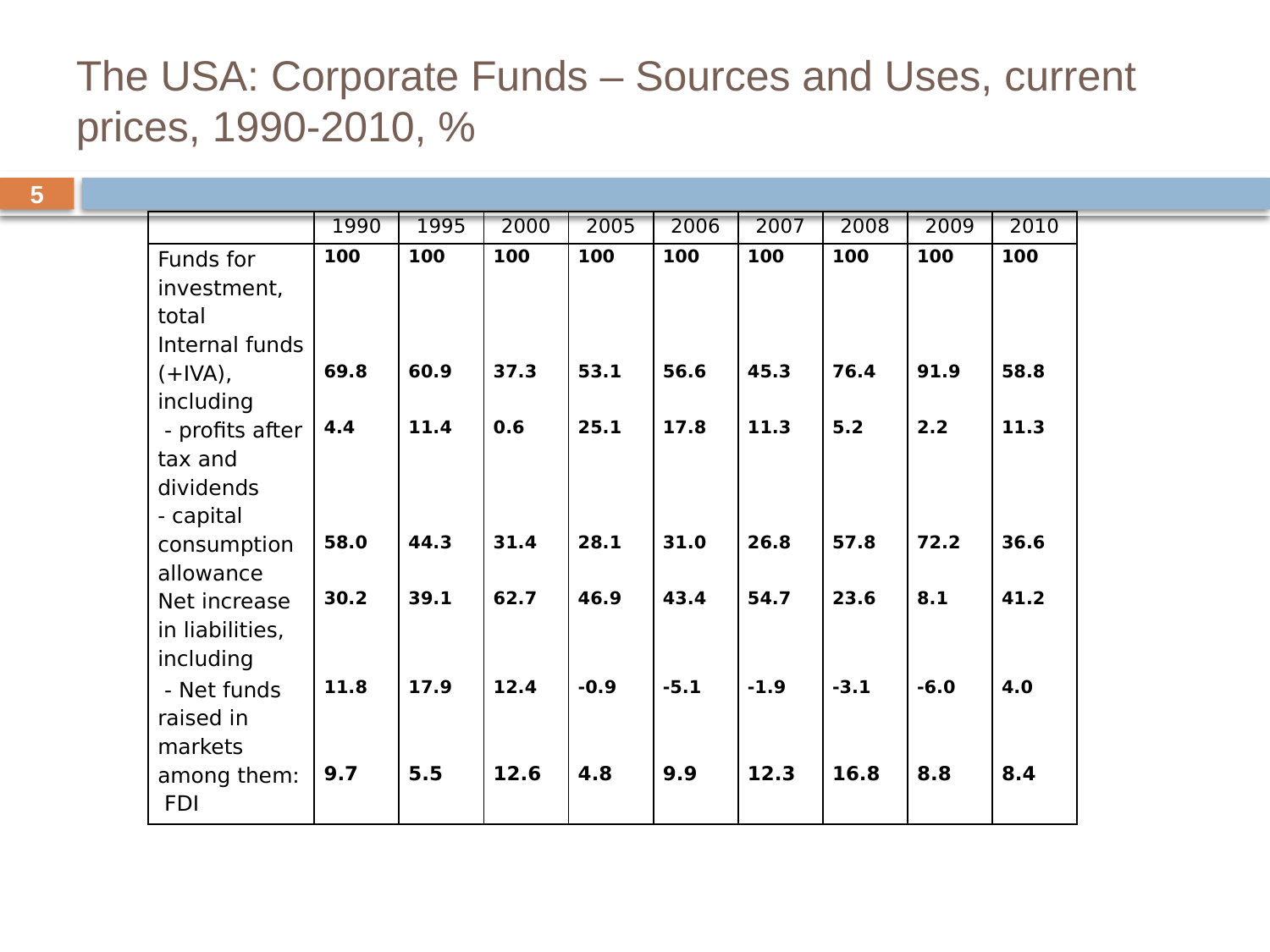

# The USA: Corporate Funds – Sources and Uses, current prices, 1990-2010, %
5
|  | 1990 | 1995 | 2000 | 2005 | 2006 | 2007 | 2008 | 2009 | 2010 |
| --- | --- | --- | --- | --- | --- | --- | --- | --- | --- |
| Funds for investment, total | 100 | 100 | 100 | 100 | 100 | 100 | 100 | 100 | 100 |
| Internal funds (+IVA), including |  |  |  |  |  |  |  |  |  |
|  | 69.8 | 60.9 | 37.3 | 53.1 | 56.6 | 45.3 | 76.4 | 91.9 | 58.8 |
| - profits after tax and dividends | 4.4 | 11.4 | 0.6 | 25.1 | 17.8 | 11.3 | 5.2 | 2.2 | 11.3 |
| - capital consumption allowance |  |  |  |  |  |  |  |  |  |
|  | 58.0 | 44.3 | 31.4 | 28.1 | 31.0 | 26.8 | 57.8 | 72.2 | 36.6 |
| Net increase in liabilities, including | 30.2 | 39.1 | 62.7 | 46.9 | 43.4 | 54.7 | 23.6 | 8.1 | 41.2 |
| - Net funds raised in markets | 11.8 | 17.9 | 12.4 | -0.9 | -5.1 | -1.9 | -3.1 | -6.0 | 4.0 |
| among them: FDI | 9.7 | 5.5 | 12.6 | 4.8 | 9.9 | 12.3 | 16.8 | 8.8 | 8.4 |